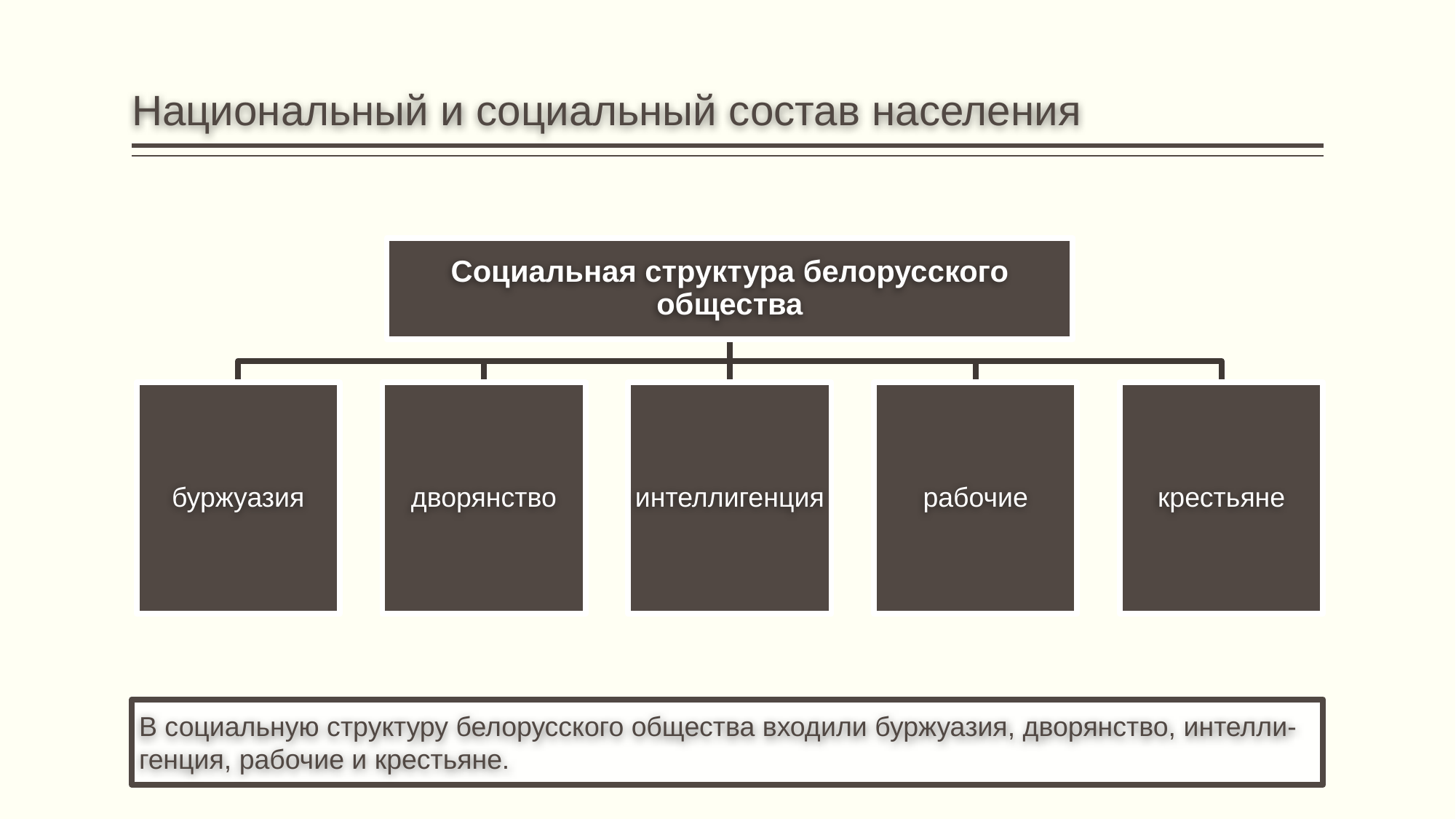

# Национальный и социальный состав населения

Социальная структура белорусского общества

буржуазия

дворянство

интеллигенция

рабочие

крестьяне

В социальную структуру белорусского общества входили буржуазия, дворянство, интелли- генция, рабочие и крестьяне.